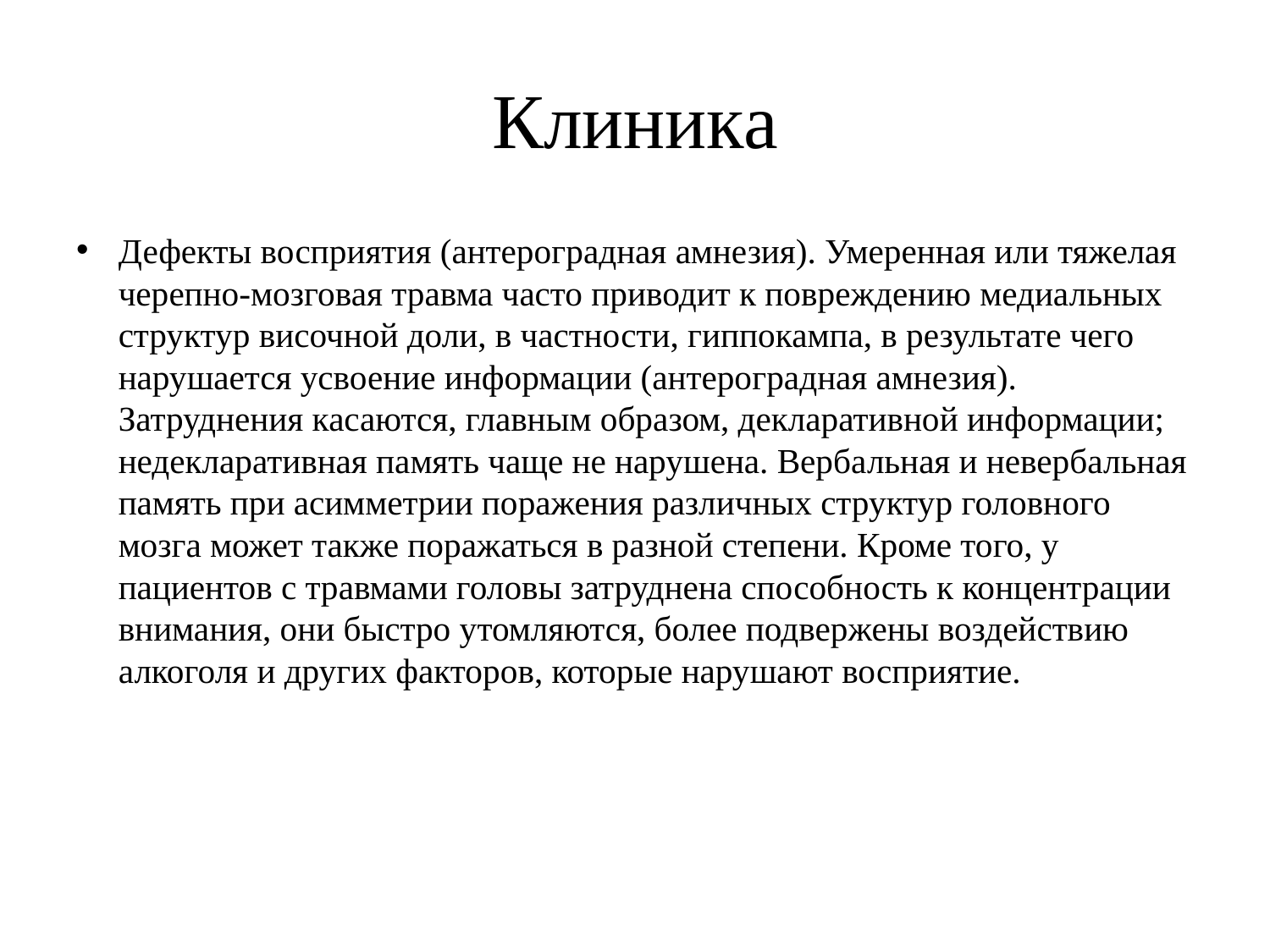

# Клиника
Дефекты восприятия (антероградная амнезия). Умеренная или тяжелая черепно-мозговая травма часто приводит к повреждению медиальных структур височной доли, в частности, гиппокампа, в результате чего нарушается усвоение информации (антероградная амнезия). Затруднения касаются, главным образом, декларативной информации; недекларативная память чаще не нарушена. Вербальная и невербальная память при асимметрии поражения различных структур головного мозга может также поражаться в разной степени. Кроме того, у пациентов с травмами головы затруднена способность к концентрации внимания, они быстро утомляются, более подвержены воздействию алкоголя и других факторов, которые нарушают восприятие.